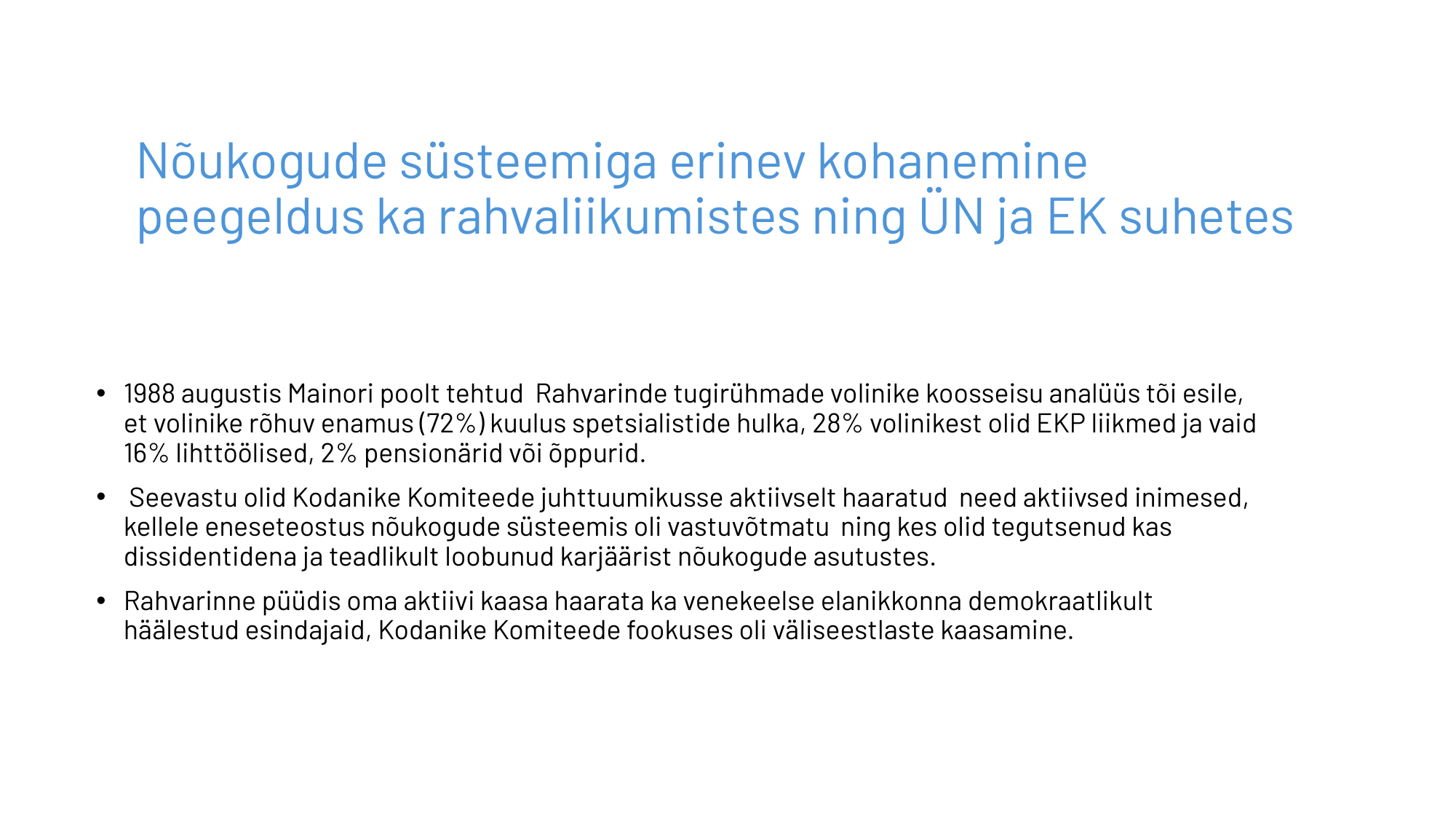

# Nõukogude süsteemiga erinev kohanemine peegeldus ka rahvaliikumistes ning ÜN ja EK suhetes
1988 augustis Mainori poolt tehtud  Rahvarinde tugirühmade volinike koosseisu analüüs tõi esile, et volinike rõhuv enamus (72%) kuulus spetsialistide hulka, 28% volinikest olid EKP liikmed ja vaid 16% lihttöölised, 2% pensionärid või õppurid.
 Seevastu olid Kodanike Komiteede juhttuumikusse aktiivselt haaratud  need aktiivsed inimesed, kellele eneseteostus nõukogude süsteemis oli vastuvõtmatu  ning kes olid tegutsenud kas dissidentidena ja teadlikult loobunud karjäärist nõukogude asutustes.
Rahvarinne püüdis oma aktiivi kaasa haarata ka venekeelse elanikkonna demokraatlikult häälestud esindajaid, Kodanike Komiteede fookuses oli väliseestlaste kaasamine.